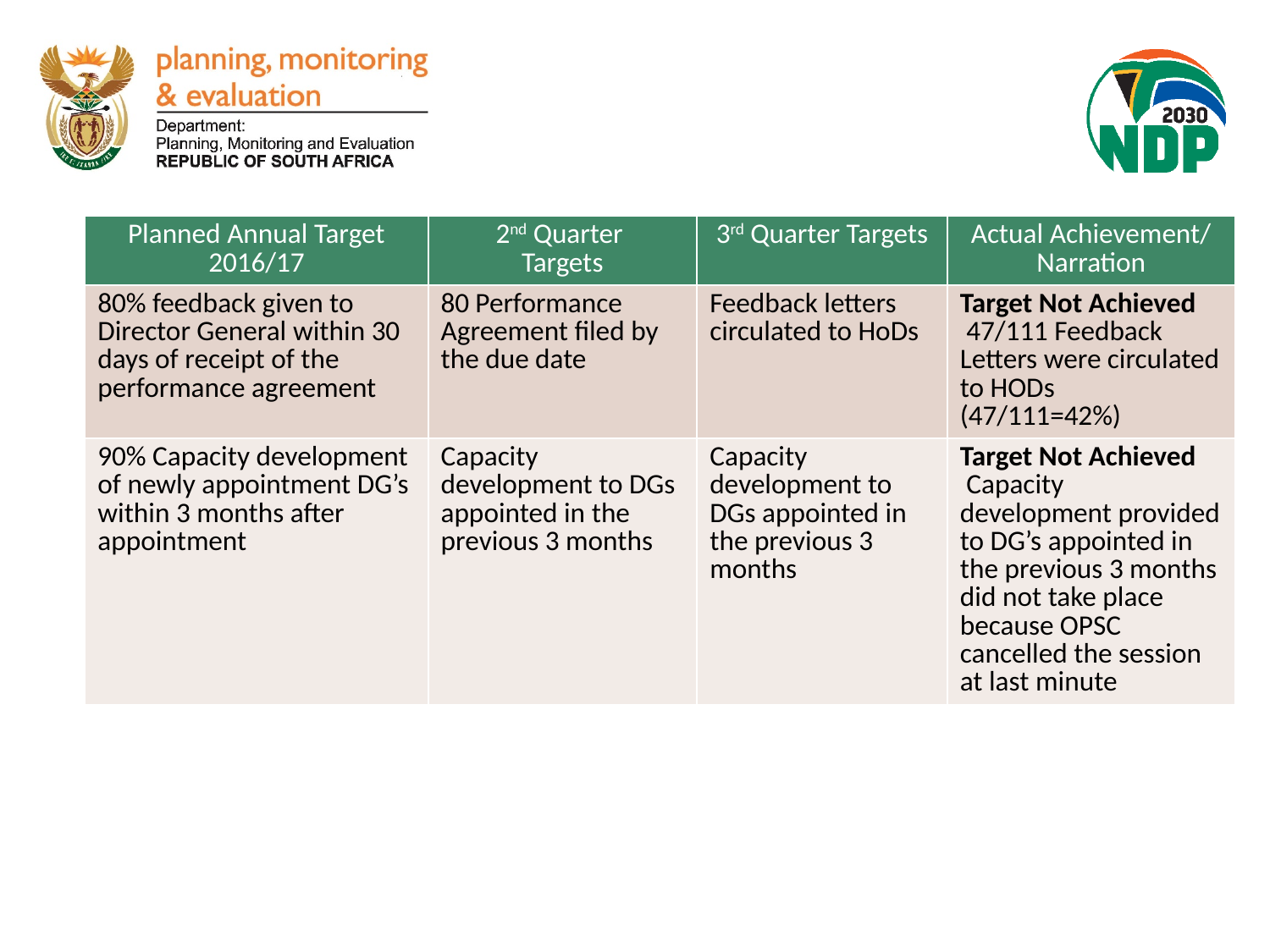

| Planned Annual Target 2016/17 | 2nd Quarter Targets | 3rd Quarter Targets | Actual Achievement/ Narration |
| --- | --- | --- | --- |
| 80% feedback given to Director General within 30 days of receipt of the performance agreement | 80 Performance Agreement filed by the due date | Feedback letters circulated to HoDs | Target Not Achieved  47/111 Feedback Letters were circulated to HODs (47/111=42%) |
| 90% Capacity development of newly appointment DG’s within 3 months after appointment | Capacity development to DGs appointed in the previous 3 months | Capacity development to DGs appointed in the previous 3 months | Target Not Achieved  Capacity development provided to DG’s appointed in the previous 3 months did not take place because OPSC cancelled the session at last minute |